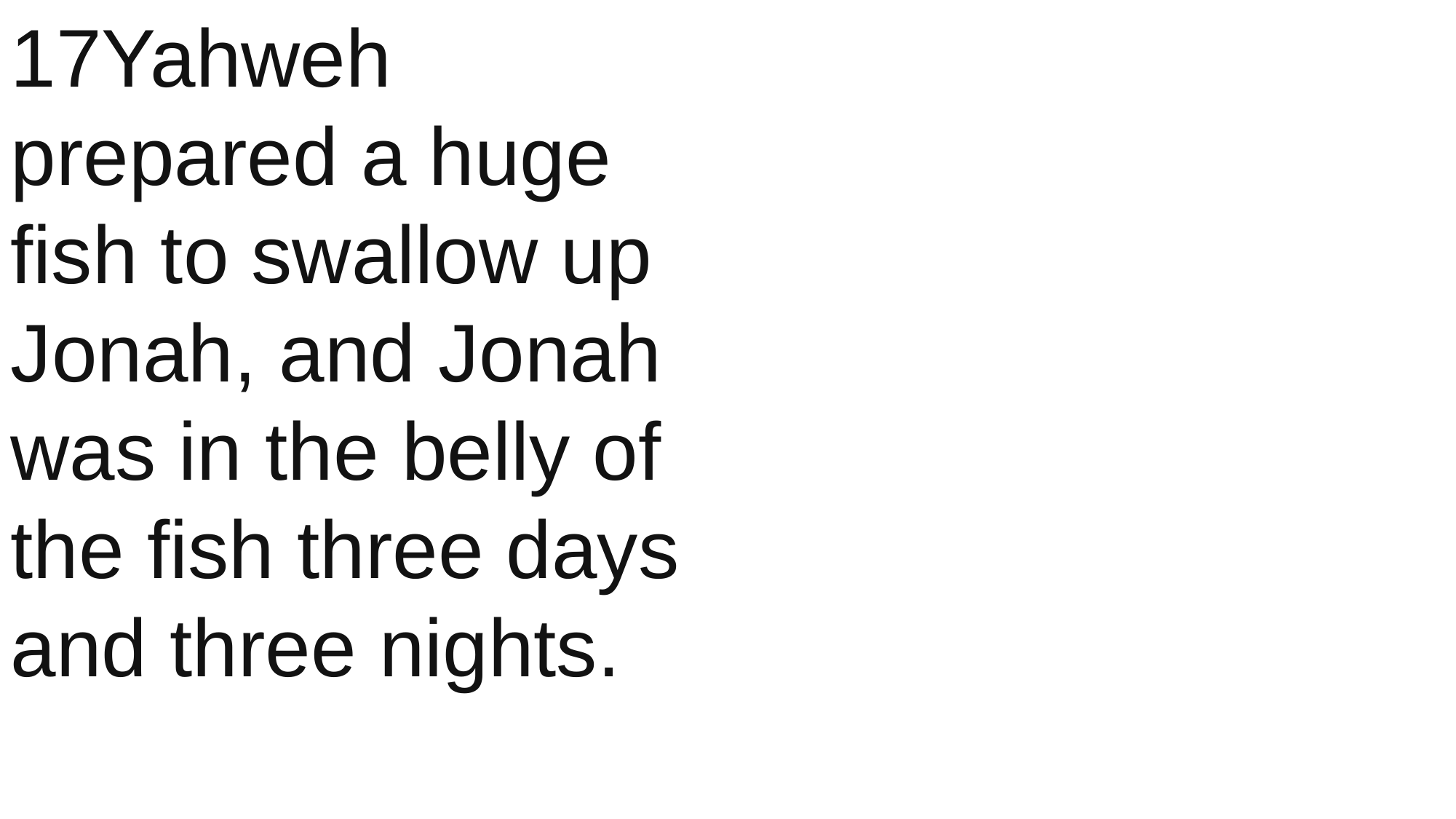

17Yahweh prepared a huge fish to swallow up Jonah, and Jonah was in the belly of the fish three days and three nights.